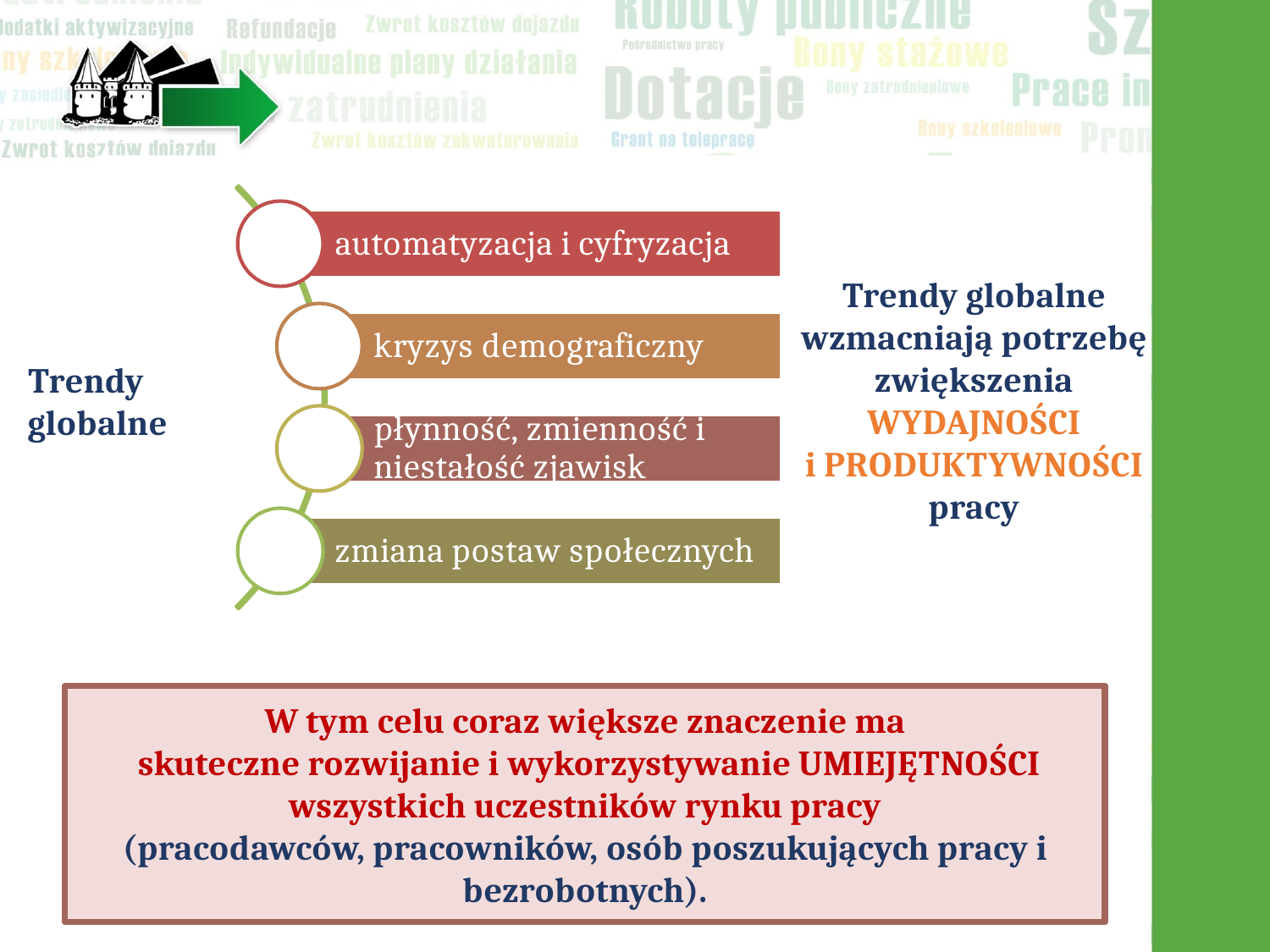

automatyzacja i cyfryzacja
kryzys demograficzny
płynność, zmienność i niestałość zjawisk
zmiana postaw społecznych

Trendy globalne wzmacniają potrzebę zwiększenia WYDAJNOŚCI
i PRODUKTYWNOŚCI
pracy
Trendy
globalne
W tym celu coraz większe znaczenie ma
 skuteczne rozwijanie i wykorzystywanie UMIEJĘTNOŚCI
wszystkich uczestników rynku pracy
(pracodawców, pracowników, osób poszukujących pracy i bezrobotnych).